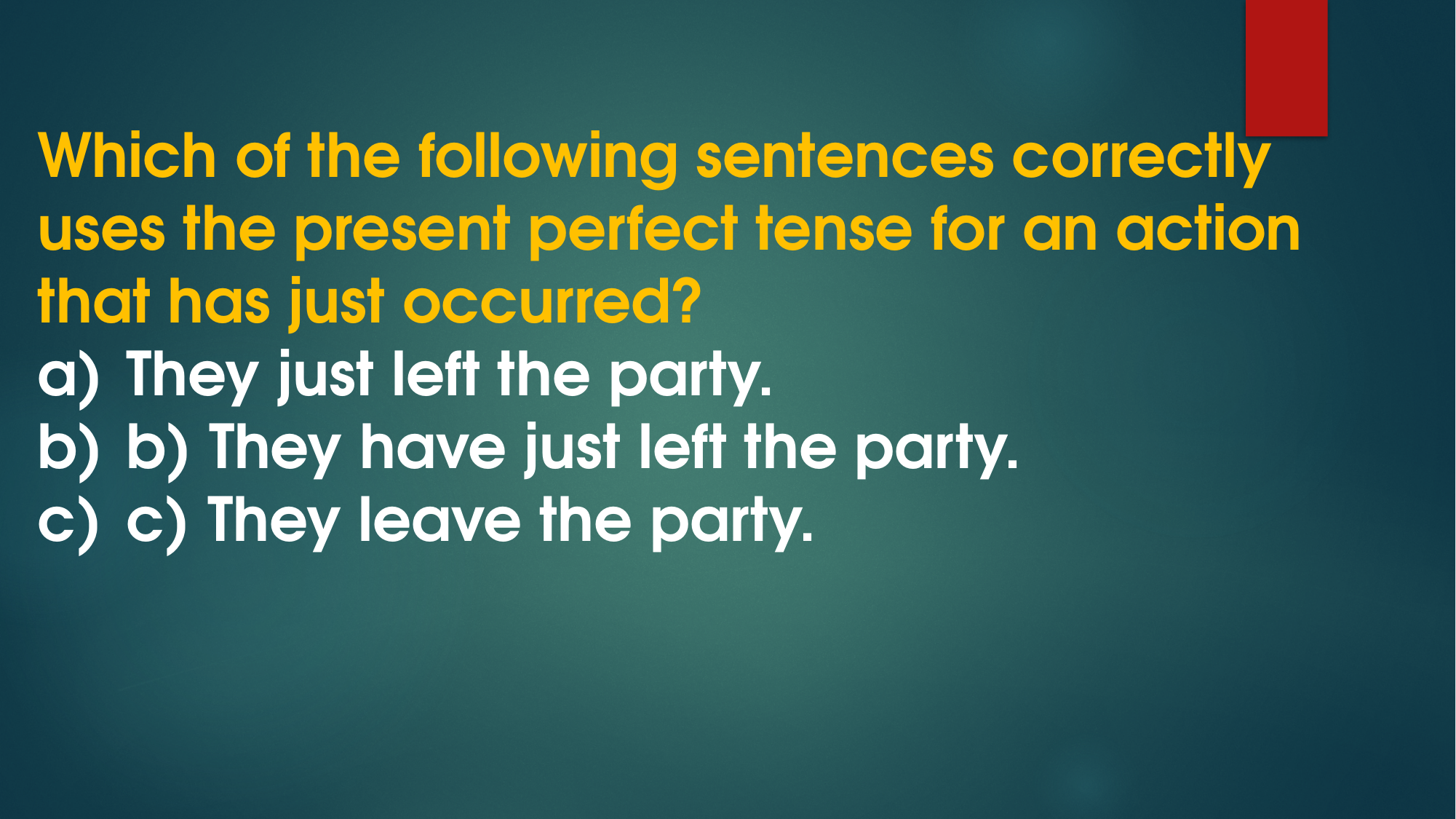

Which of the following sentences correctly uses the present perfect tense for an action that has just occurred?
They just left the party.
b) They have just left the party.
c) They leave the party.